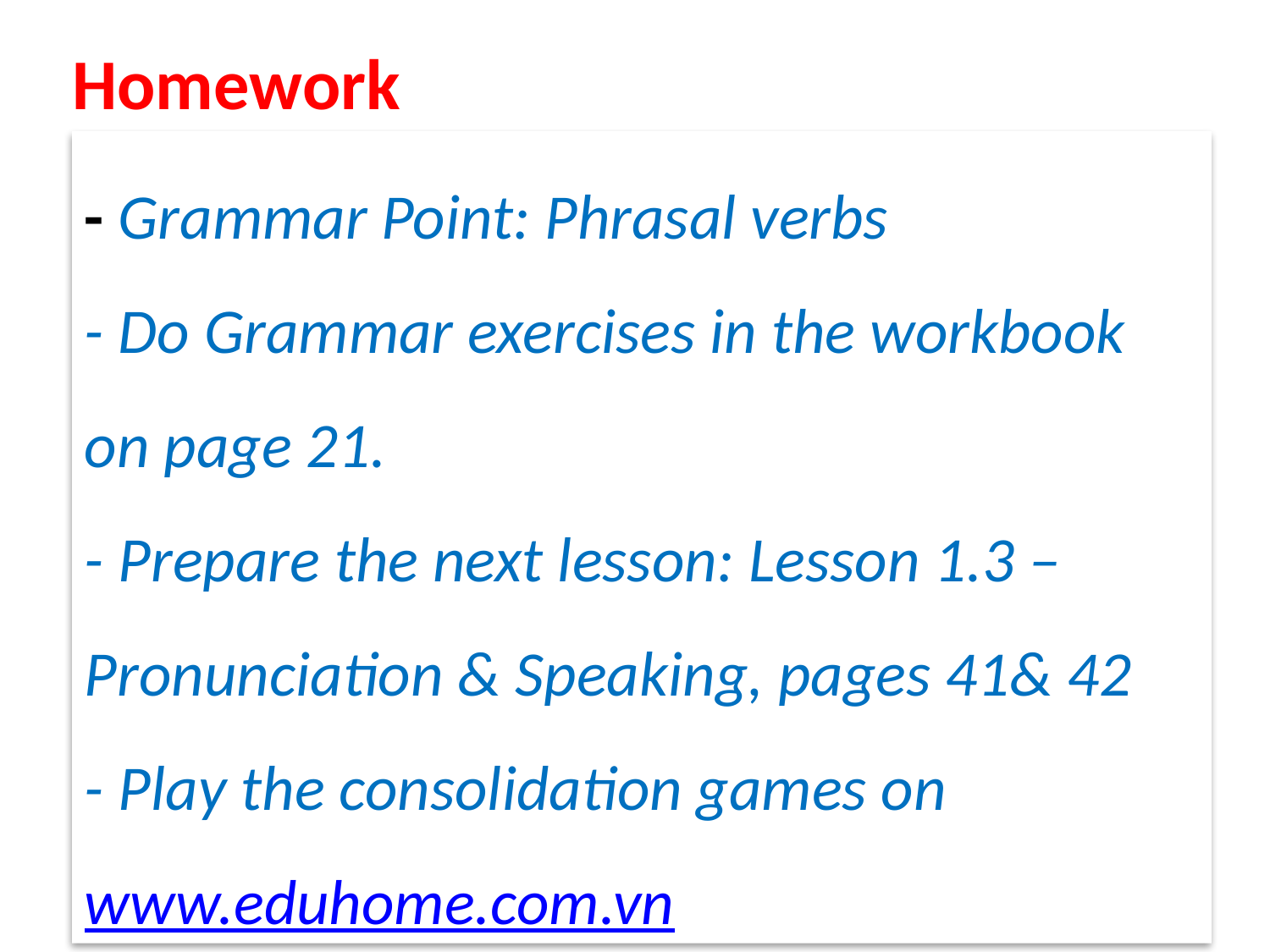

Homework
- Grammar Point: Phrasal verbs
- Do Grammar exercises in the workbook on page 21.
- Prepare the next lesson: Lesson 1.3 – Pronunciation & Speaking, pages 41& 42
- Play the consolidation games on www.eduhome.com.vn